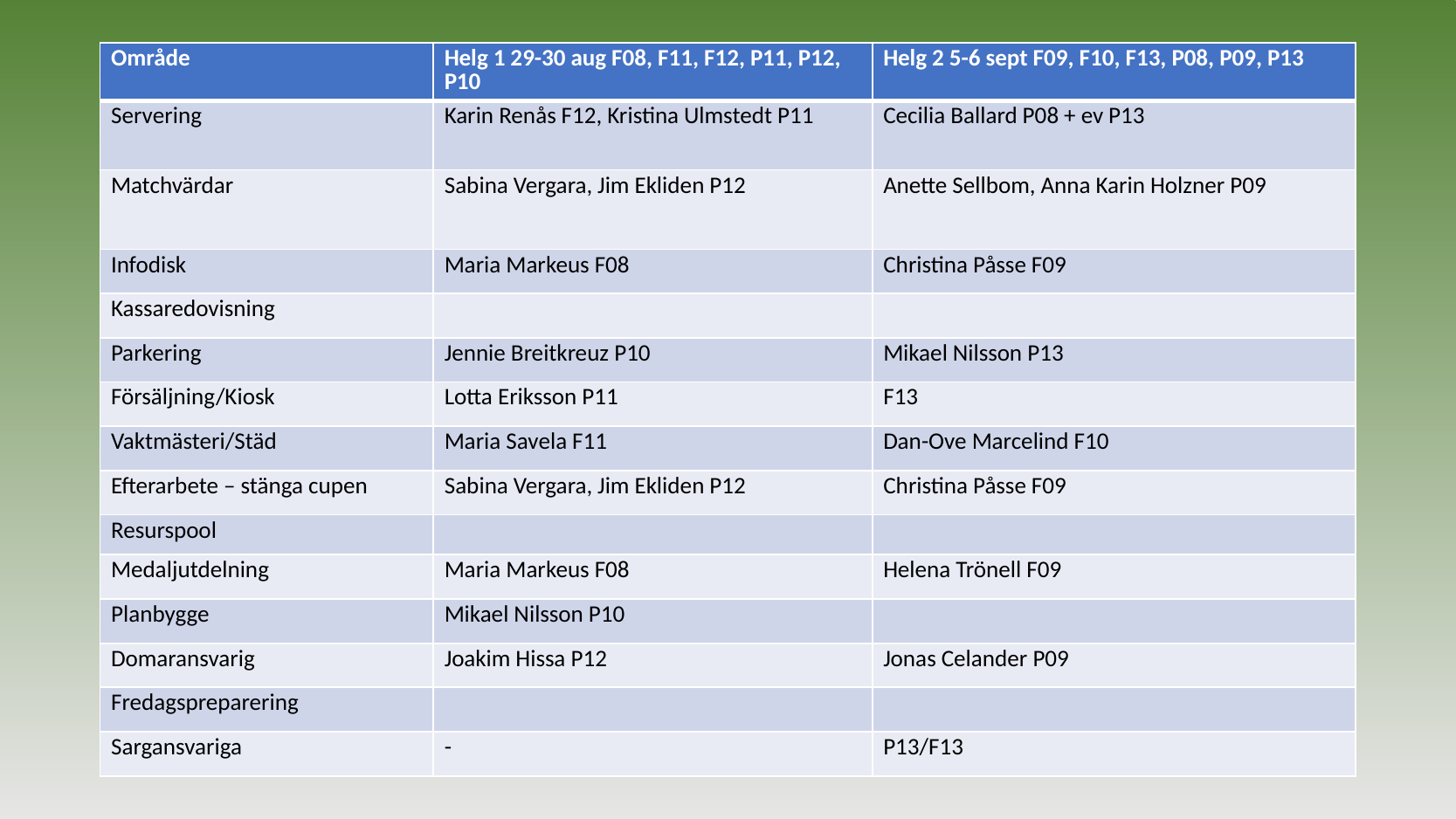

| Område | Helg 1 29-30 aug F08, F11, F12, P11, P12, P10 | Helg 2 5-6 sept F09, F10, F13, P08, P09, P13 |
| --- | --- | --- |
| Servering | Karin Renås F12, Kristina Ulmstedt P11 | Cecilia Ballard P08 + ev P13 |
| Matchvärdar | Sabina Vergara, Jim Ekliden P12 | Anette Sellbom, Anna Karin Holzner P09 |
| Infodisk | Maria Markeus F08 | Christina Påsse F09 |
| Kassaredovisning |  |  |
| Parkering | Jennie Breitkreuz P10 | Mikael Nilsson P13 |
| Försäljning/Kiosk | Lotta Eriksson P11 | F13 |
| Vaktmästeri/Städ | Maria Savela F11 | Dan-Ove Marcelind F10 |
| Efterarbete – stänga cupen | Sabina Vergara, Jim Ekliden P12 | Christina Påsse F09 |
| Resurspool |  |  |
| Medaljutdelning | Maria Markeus F08 | Helena Trönell F09 |
| Planbygge | Mikael Nilsson P10 |  |
| Domaransvarig | Joakim Hissa P12 | Jonas Celander P09 |
| Fredagspreparering |  |  |
| Sargansvariga | - | P13/F13 |
# Ansvar per helg